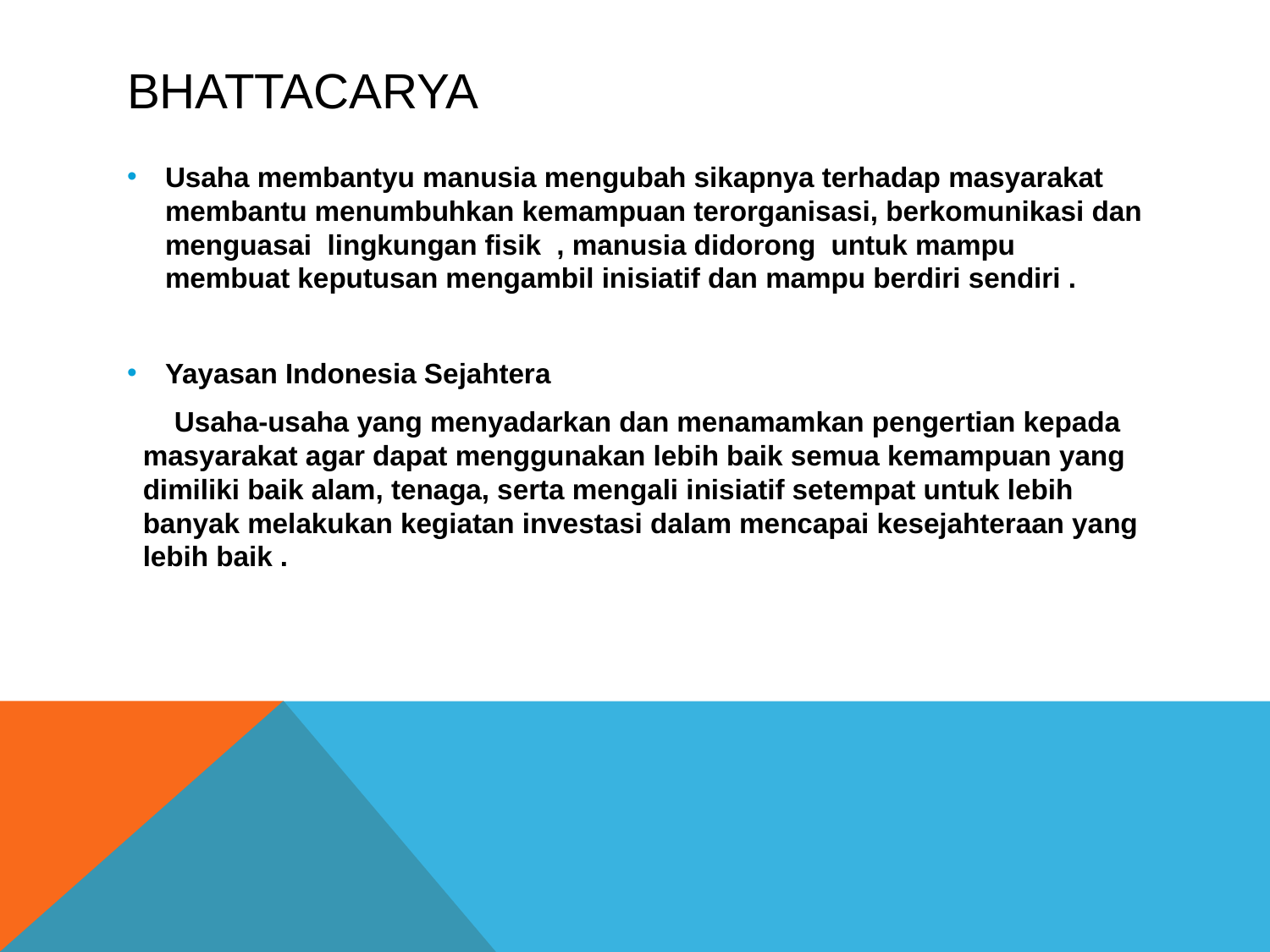

# Bhattacarya
Usaha membantyu manusia mengubah sikapnya terhadap masyarakat membantu menumbuhkan kemampuan terorganisasi, berkomunikasi dan menguasai  lingkungan fisik  , manusia didorong  untuk mampu membuat keputusan mengambil inisiatif dan mampu berdiri sendiri .

Yayasan Indonesia Sejahtera
    Usaha-usaha yang menyadarkan dan menamamkan pengertian kepada masyarakat agar dapat menggunakan lebih baik semua kemampuan yang dimiliki baik alam, tenaga, serta mengali inisiatif setempat untuk lebih banyak melakukan kegiatan investasi dalam mencapai kesejahteraan yang lebih baik .